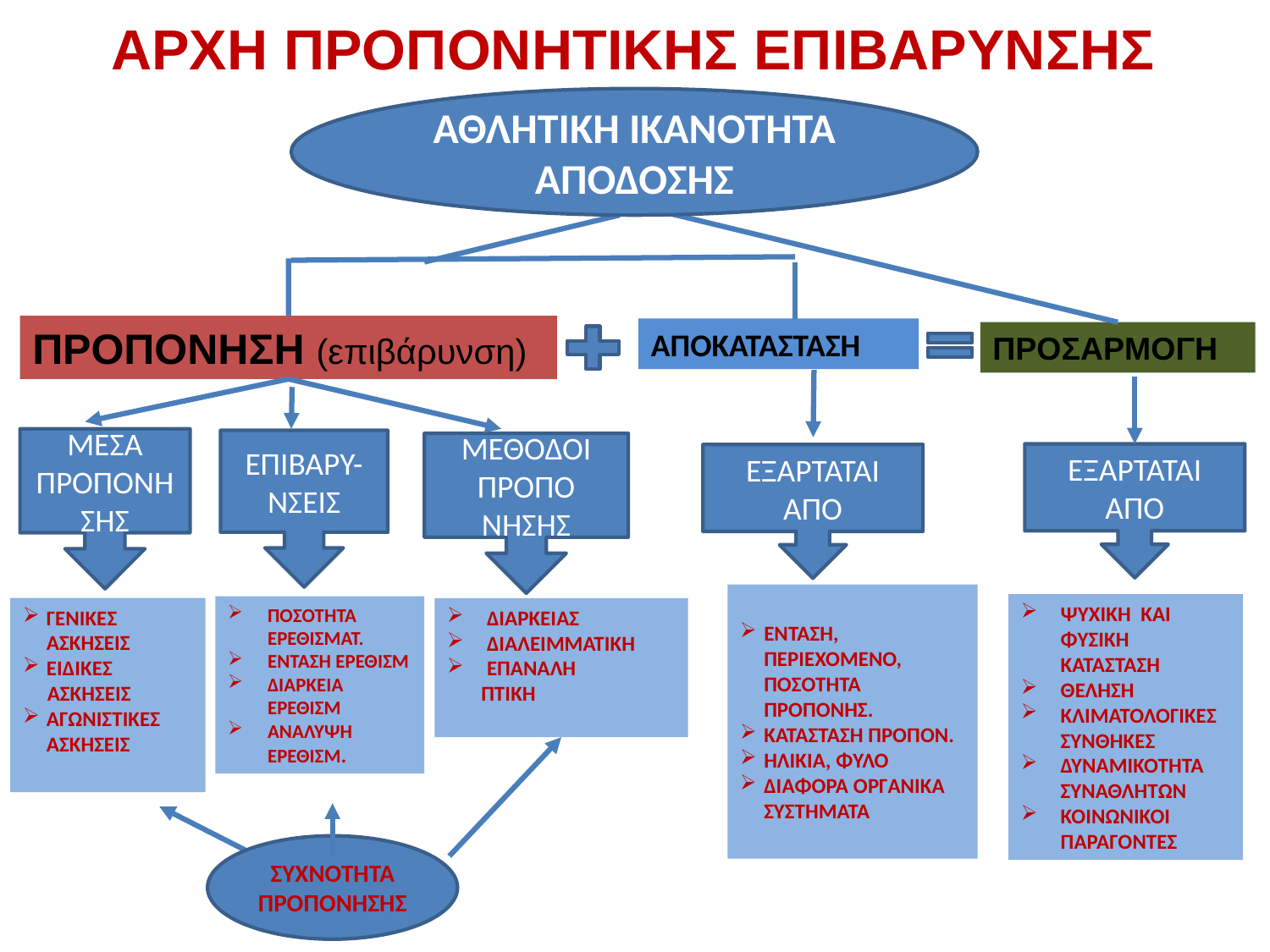

ΑΡΧΗ ΠΡΟΠΟΝΗΤΙΚΗΣ ΕΠΙΒΑΡΥΝΣΗΣ

ΑΘΛΗΤΙΚΗ ΙΚΑΝΟΤΗΤΑ ΑΠΟΔΟΣΗΣ

ΠΡΟΠΟΝΗΣΗ (επιβάρυνση)

ΑΠΟΚΑΤΑΣΤΑΣΗ
ΠΡΟΣΑΡΜΟΓΗ

ΜΕΣΑ ΠΡΟΠΟΝΗΣΗΣ
ΕΠΙΒΑΡΥ-ΝΣΕΙΣ
ΜΕΘΟΔΟΙ ΠΡΟΠΟ
ΝΗΣΗΣ
ΕΞΑΡΤΑΤΑΙ ΑΠΟ
ΕΞΑΡΤΑΤΑΙ ΑΠΟ

ΕΝΤΑΣΗ, ΠΕΡΙΕΧΟΜΕΝΟ, ΠΟΣΟΤΗΤΑ ΠΡΟΠΟΝΗΣ.
ΚΑΤΑΣΤΑΣΗ ΠΡΟΠΟΝ.
ΗΛΙΚΙΑ, ΦΥΛΟ
ΔΙΑΦΟΡΑ ΟΡΓΑΝΙΚΑ ΣΥΣΤΗΜΑΤΑ

ΨΥΧΙΚΗ  ΚΑΙ ΦΥΣΙΚΗ ΚΑΤΑΣΤΑΣΗ
ΘΕΛΗΣΗ
ΚΛΙΜΑΤΟΛΟΓΙΚΕΣ ΣΥΝΘΗΚΕΣ
ΔΥΝΑΜΙΚΟΤΗΤΑ ΣΥΝΑΘΛΗΤΩΝ
ΚΟΙΝΩΝΙΚΟΙ ΠΑΡΑΓΟΝΤΕΣ
ΠΟΣΟΤΗΤΑ ΕΡΕΘΙΣΜΑΤ.
ΕΝΤΑΣΗ ΕΡΕΘΙΣΜ
ΔΙΑΡΚΕΙΑ ΕΡΕΘΙΣΜ
ΑΝΑΛΥΨΗ ΕΡΕΘΙΣΜ.
ΓΕΝΙΚΕΣ ΑΣΚΗΣΕΙΣ
ΕΙΔΙΚΕΣ
     ΑΣΚΗΣΕΙΣ
ΑΓΩΝΙΣΤΙΚΕΣ ΑΣΚΗΣΕΙΣ

ΔΙΑΡΚΕΙΑΣ
ΔΙΑΛΕΙΜΜΑΤΙΚΗ
ΕΠΑΝΑΛΗ
       ΠΤΙΚΗ

ΣΥΧΝΟΤΗΤΑ ΠΡΟΠΟΝΗΣΗΣ